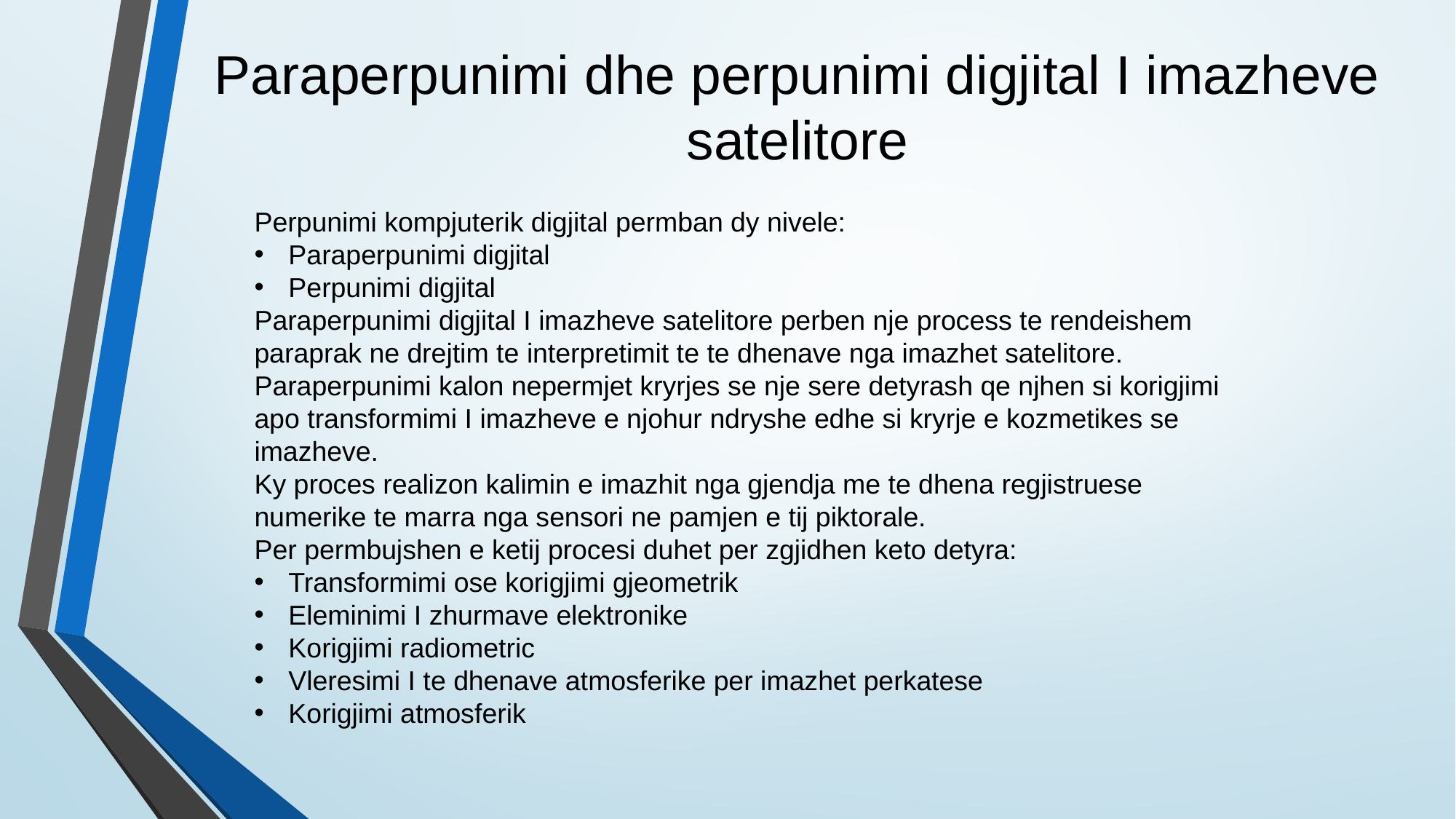

# Paraperpunimi dhe perpunimi digjital I imazheve satelitore
Perpunimi kompjuterik digjital permban dy nivele:
Paraperpunimi digjital
Perpunimi digjital
Paraperpunimi digjital I imazheve satelitore perben nje process te rendeishem paraprak ne drejtim te interpretimit te te dhenave nga imazhet satelitore. Paraperpunimi kalon nepermjet kryrjes se nje sere detyrash qe njhen si korigjimi apo transformimi I imazheve e njohur ndryshe edhe si kryrje e kozmetikes se imazheve.
Ky proces realizon kalimin e imazhit nga gjendja me te dhena regjistruese numerike te marra nga sensori ne pamjen e tij piktorale.
Per permbujshen e ketij procesi duhet per zgjidhen keto detyra:
Transformimi ose korigjimi gjeometrik
Eleminimi I zhurmave elektronike
Korigjimi radiometric
Vleresimi I te dhenave atmosferike per imazhet perkatese
Korigjimi atmosferik